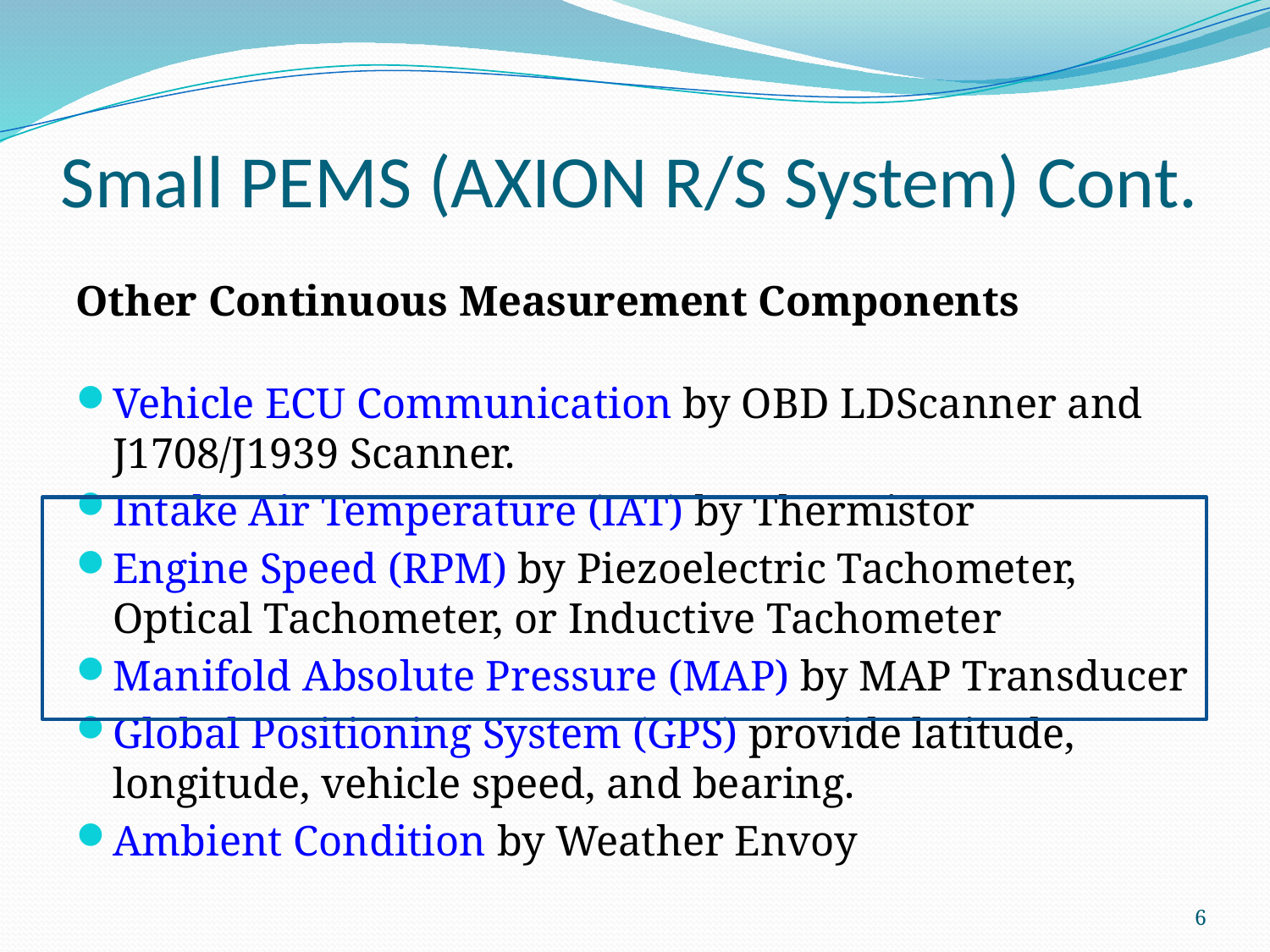

# Small PEMS (AXION R/S System) Cont.
Other Continuous Measurement Components

Vehicle ECU Communication by OBD LDScanner and J1708/J1939 Scanner.
Intake Air Temperature (IAT) by Thermistor
Engine Speed (RPM) by Piezoelectric Tachometer, Optical Tachometer, or Inductive Tachometer
Manifold Absolute Pressure (MAP) by MAP Transducer
Global Positioning System (GPS) provide latitude, longitude, vehicle speed, and bearing.
Ambient Condition by Weather Envoy

6